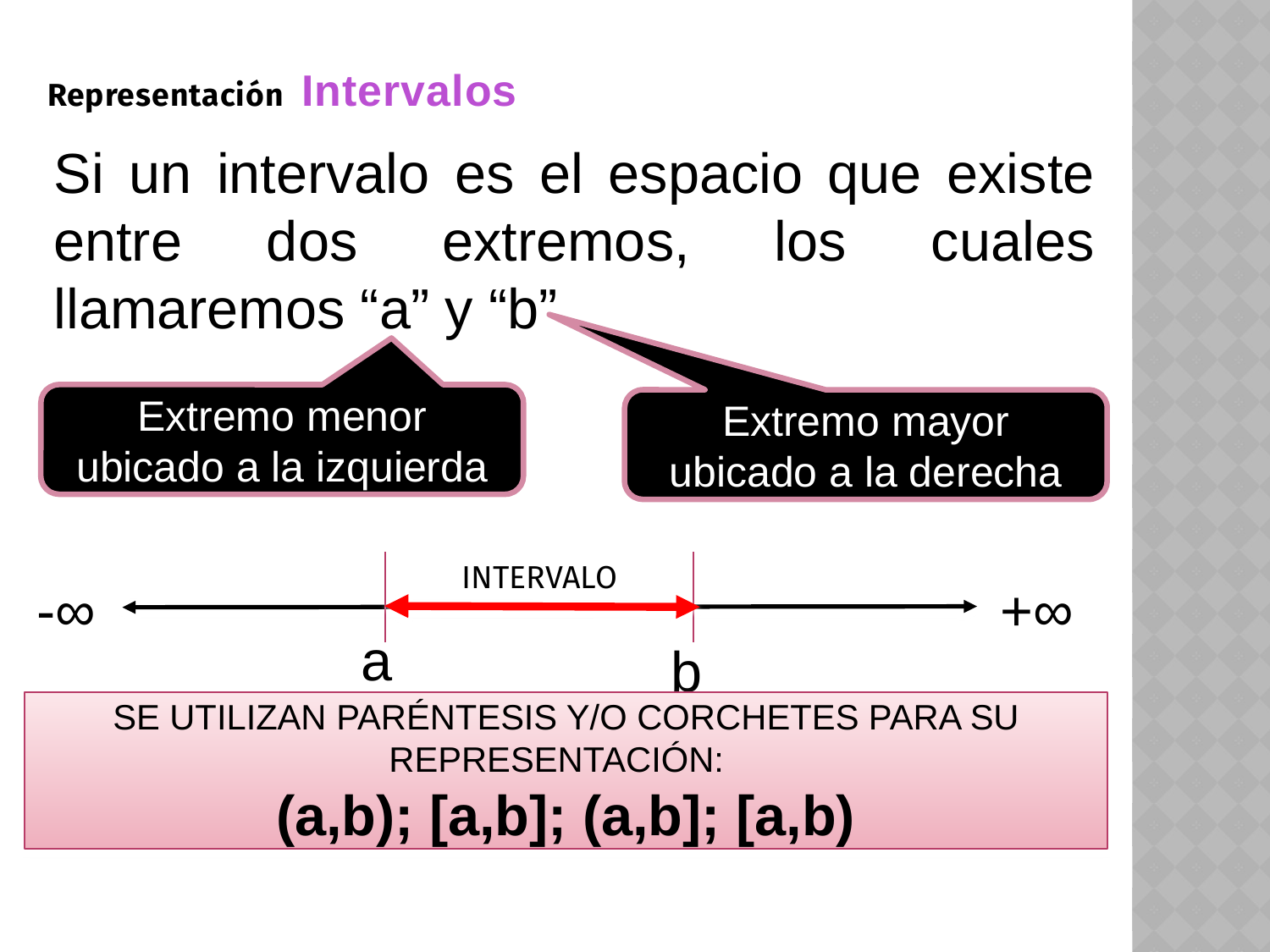

# Representación  Intervalos
Si un intervalo es el espacio que existe entre dos extremos, los cuales llamaremos “a” y “b”

Extremo menor
ubicado a la izquierda
Extremo mayor
ubicado a la derecha
INTERVALO
-∞
+∞
a
b
SE UTILIZAN PARÉNTESIS Y/O CORCHETES PARA SU REPRESENTACIÓN:
(a,b); [a,b]; (a,b]; [a,b)